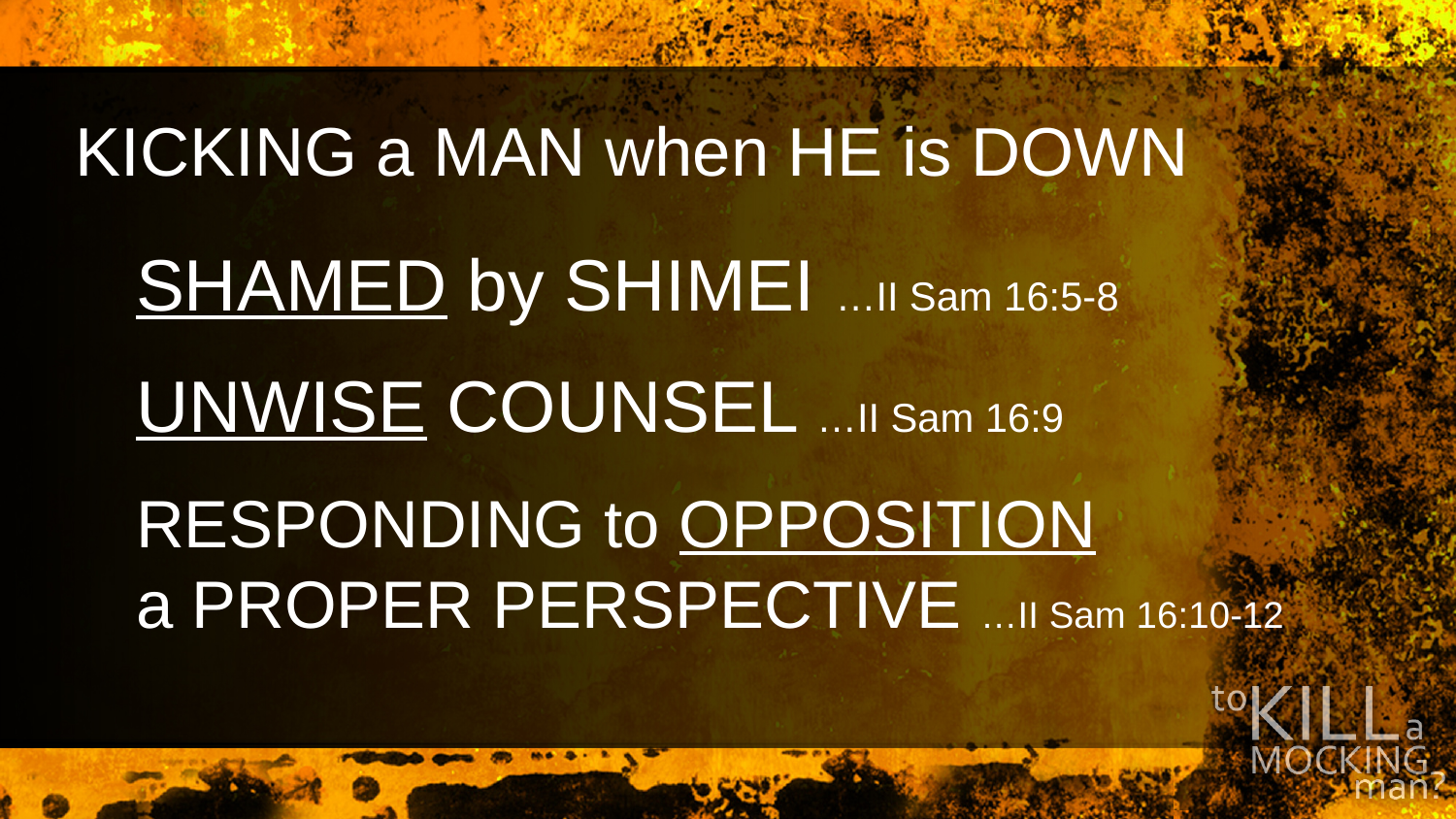

KICKING a MAN when HE is DOWN
# SHAMED by SHIMEI …II Sam 16:5-8
UNWISE COUNSEL …II Sam 16:9
RESPONDING to OPPOSITION
a PROPER PERSPECTIVE …II Sam 16:10-12